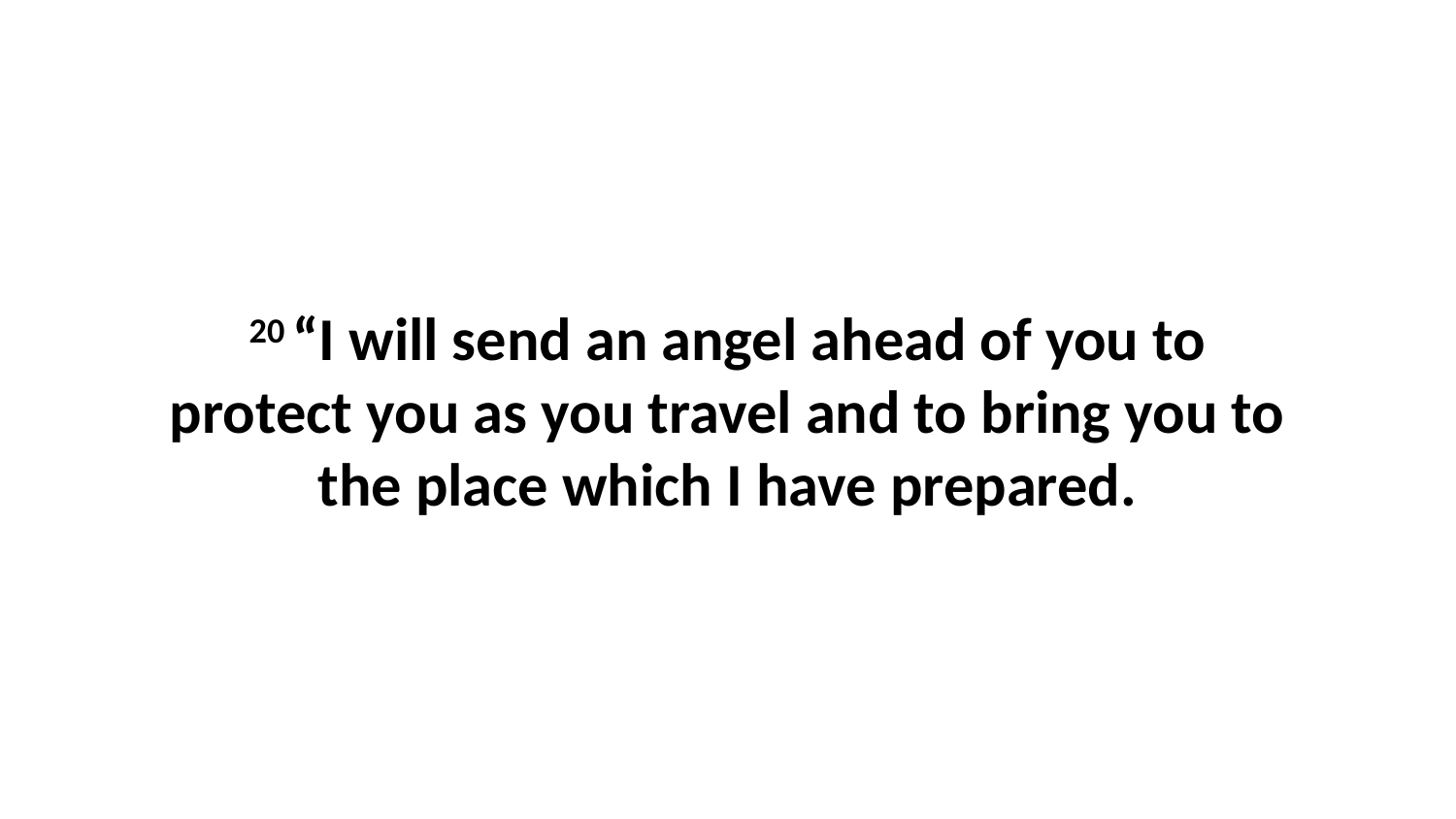

20 “I will send an angel ahead of you to protect you as you travel and to bring you to the place which I have prepared.